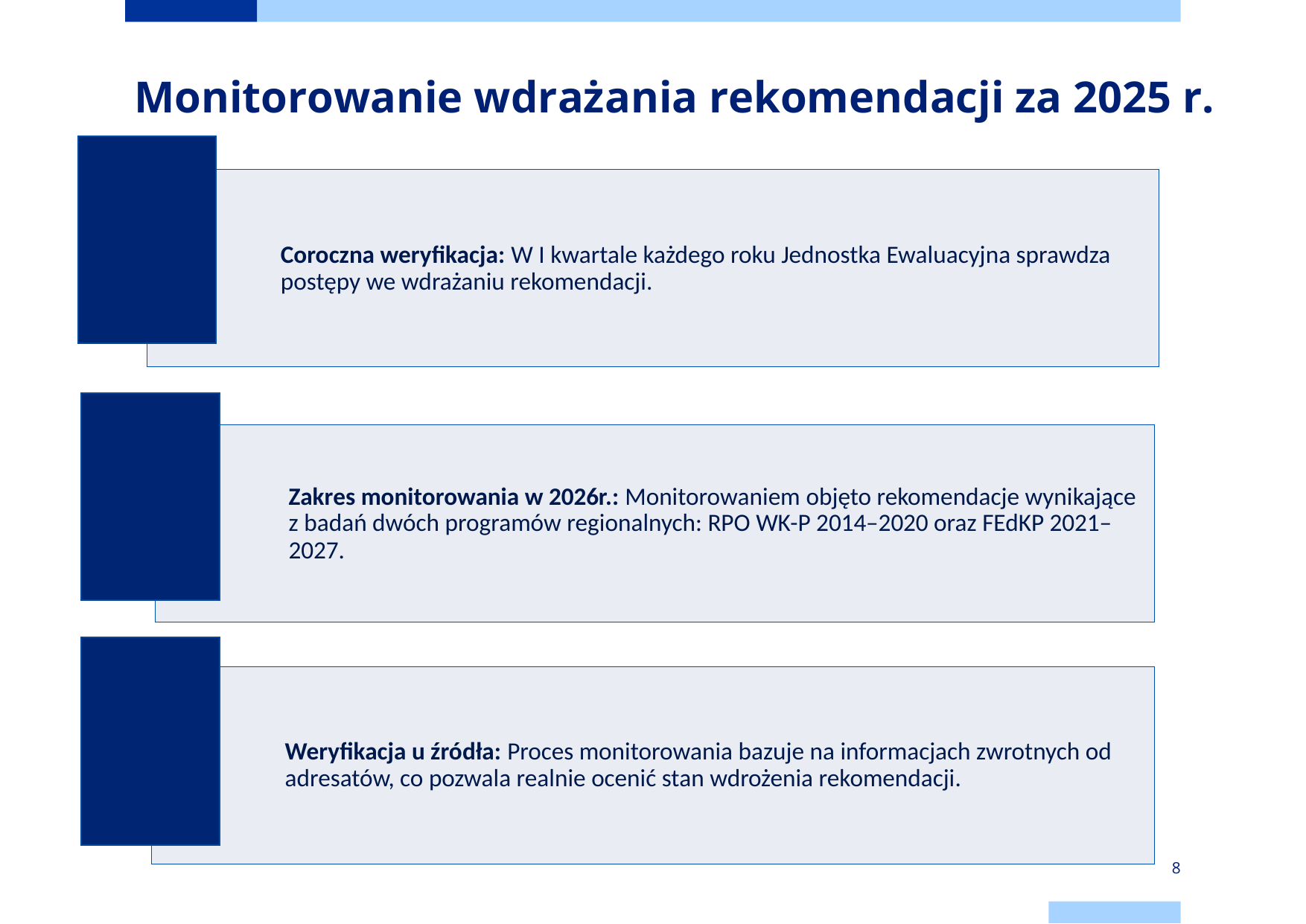

# Monitorowanie wdrażania rekomendacji za 2025 r.
Coroczna weryfikacja: W I kwartale każdego roku Jednostka Ewaluacyjna sprawdza postępy we wdrażaniu rekomendacji.
Zakres monitorowania w 2026r.: Monitorowaniem objęto rekomendacje wynikające z badań dwóch programów regionalnych: RPO WK-P 2014–2020 oraz FEdKP 2021–2027.
Weryfikacja u źródła: Proces monitorowania bazuje na informacjach zwrotnych od adresatów, co pozwala realnie ocenić stan wdrożenia rekomendacji.
8